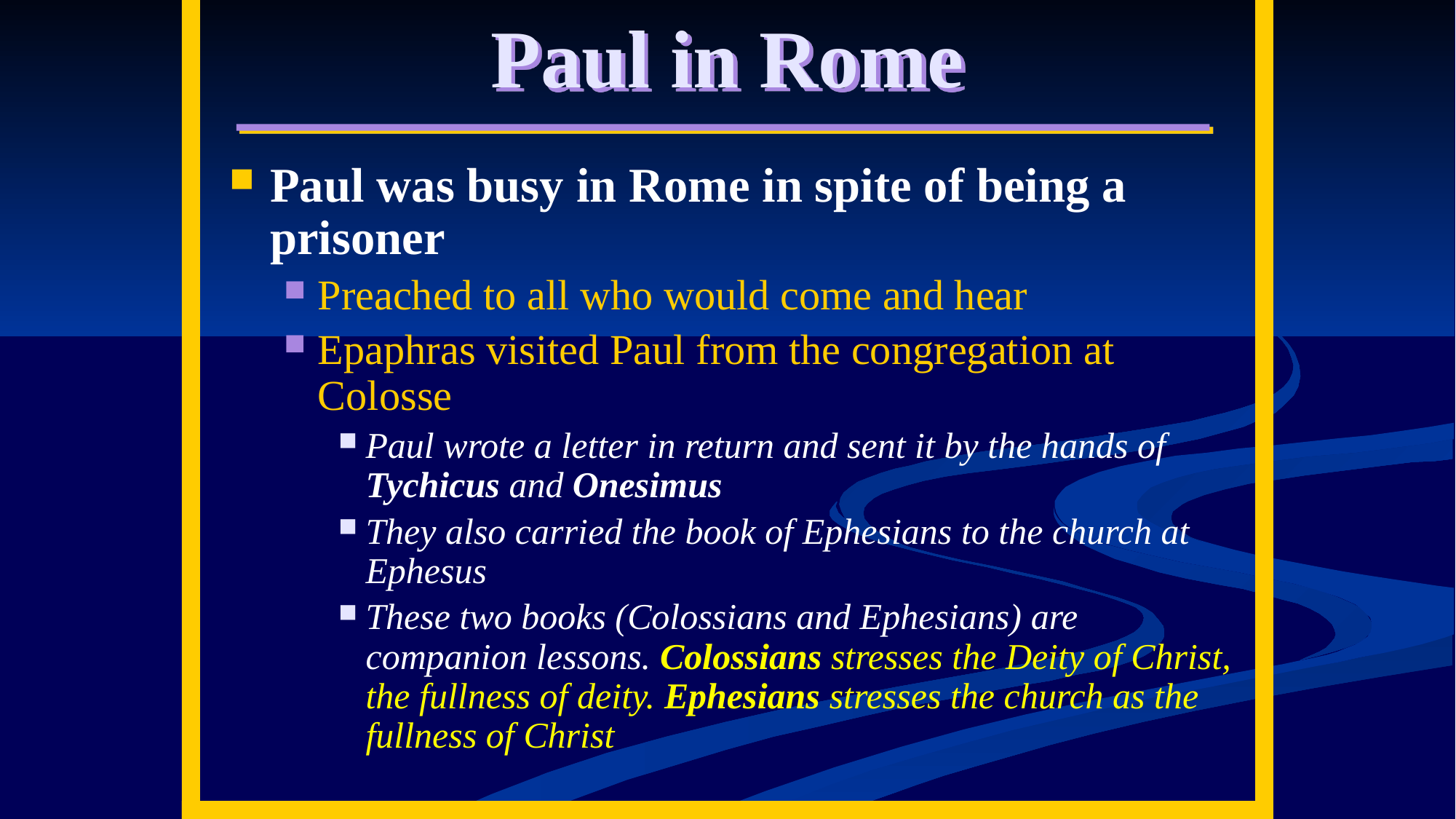

Paul in Rome

Paul was busy in Rome in spite of being a prisoner
Preached to all who would come and hear
Epaphras visited Paul from the congregation at Colosse
Paul wrote a letter in return and sent it by the hands of Tychicus and Onesimus
They also carried the book of Ephesians to the church at Ephesus
These two books (Colossians and Ephesians) are companion lessons. Colossians stresses the Deity of Christ, the fullness of deity. Ephesians stresses the church as the fullness of Christ